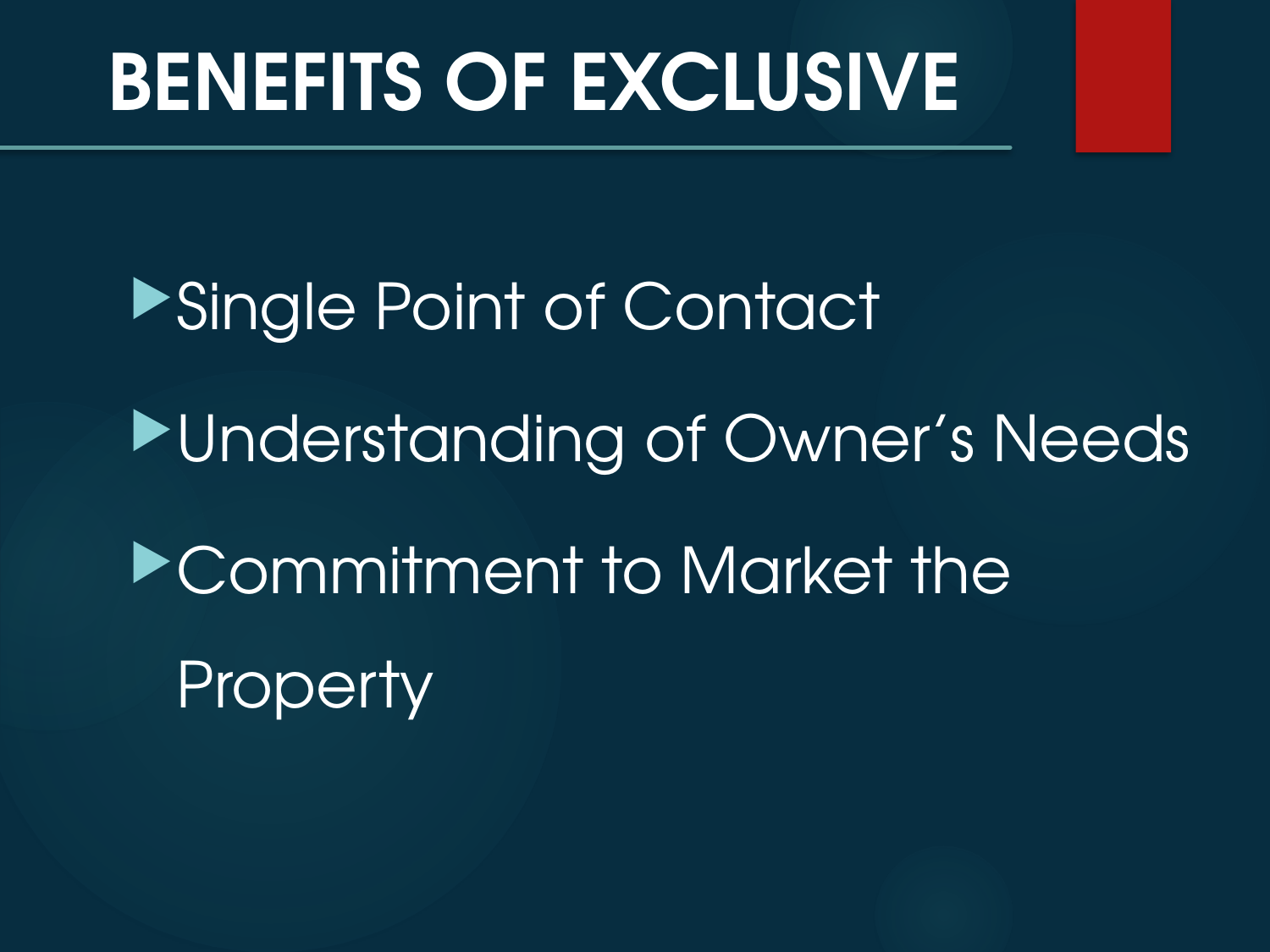

BENEFITS OF EXCLUSIVE
Single Point of Contact
Understanding of Owner’s Needs
Commitment to Market the Property